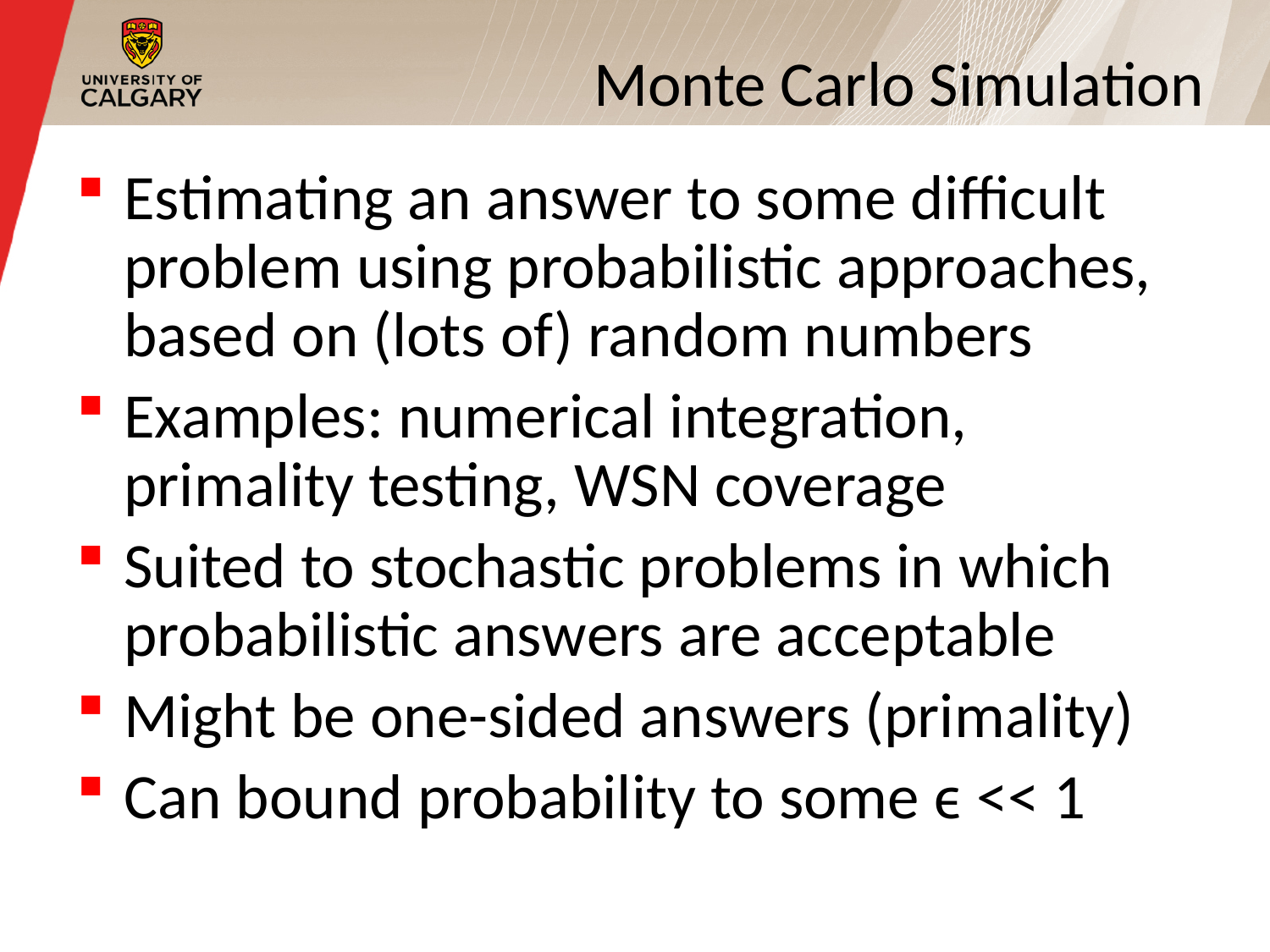

# Monte Carlo Simulation
Estimating an answer to some difficult problem using probabilistic approaches, based on (lots of) random numbers
Examples: numerical integration, primality testing, WSN coverage
Suited to stochastic problems in which probabilistic answers are acceptable
Might be one-sided answers (primality)
Can bound probability to some ϵ << 1